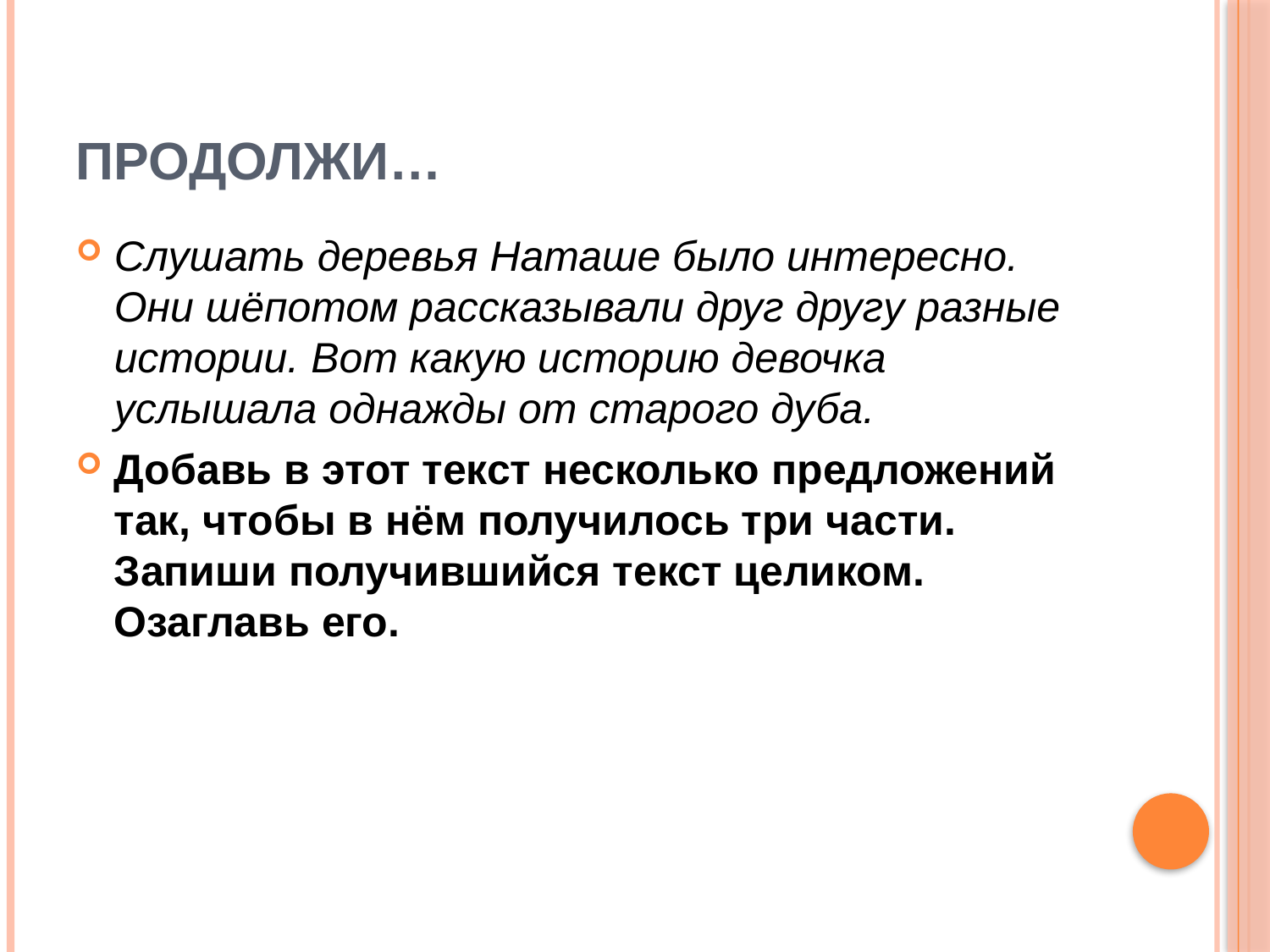

# Продолжи…
Слушать деревья Наташе было интересно. Они шёпотом рассказывали друг другу разные истории. Вот какую историю девочка услышала однажды от старого дуба.
Добавь в этот текст несколько предложений так, чтобы в нём получилось три части. Запиши получившийся текст целиком. Озаглавь его.